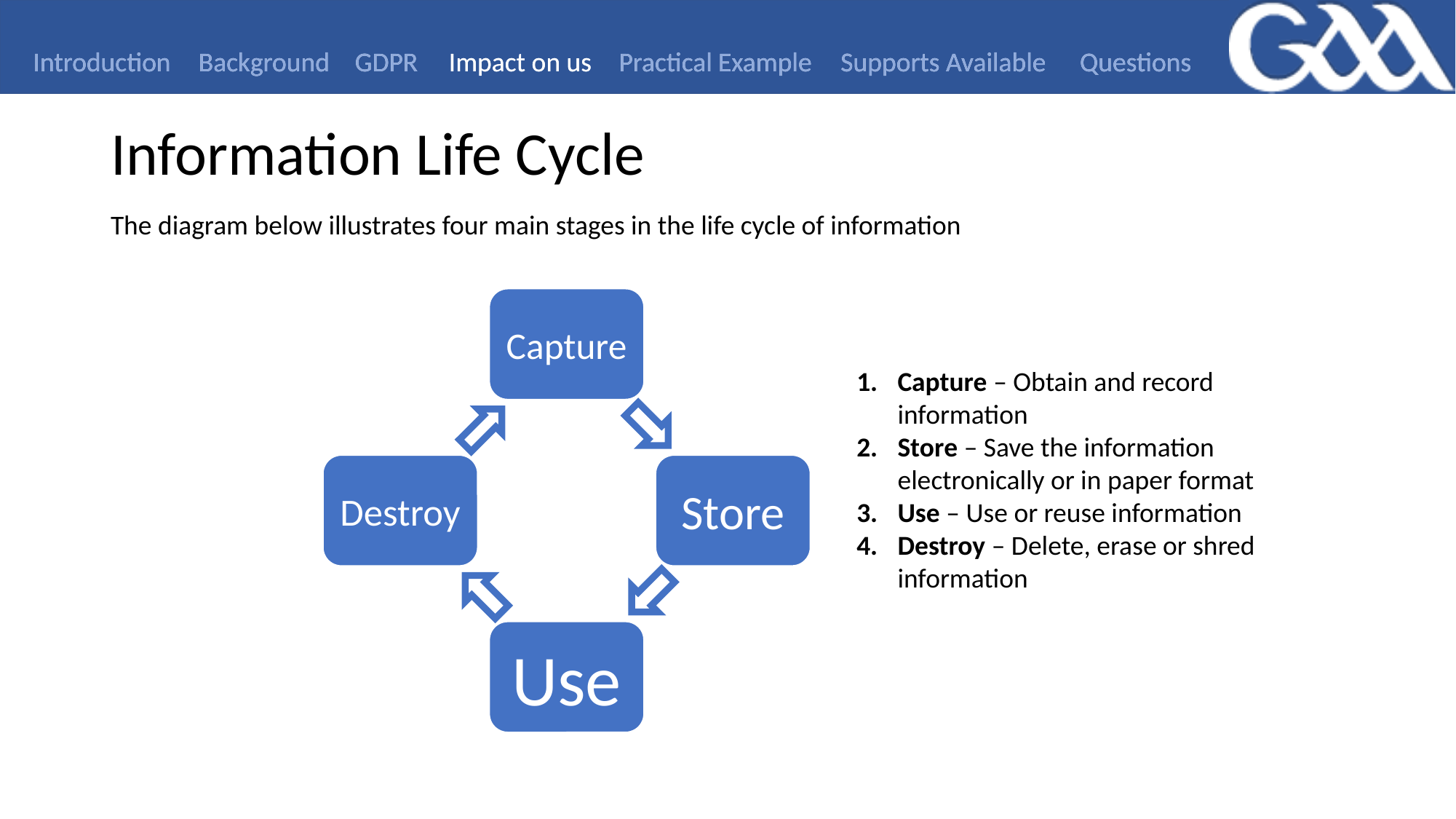

Introduction
Background
GDPR
Impact on us
Practical Example
Supports Available
Questions
# Information Life Cycle
The diagram below illustrates four main stages in the life cycle of information
Capture
Store
Use
Destroy
Capture – Obtain and record information
Store – Save the information electronically or in paper format
Use – Use or reuse information
Destroy – Delete, erase or shred information